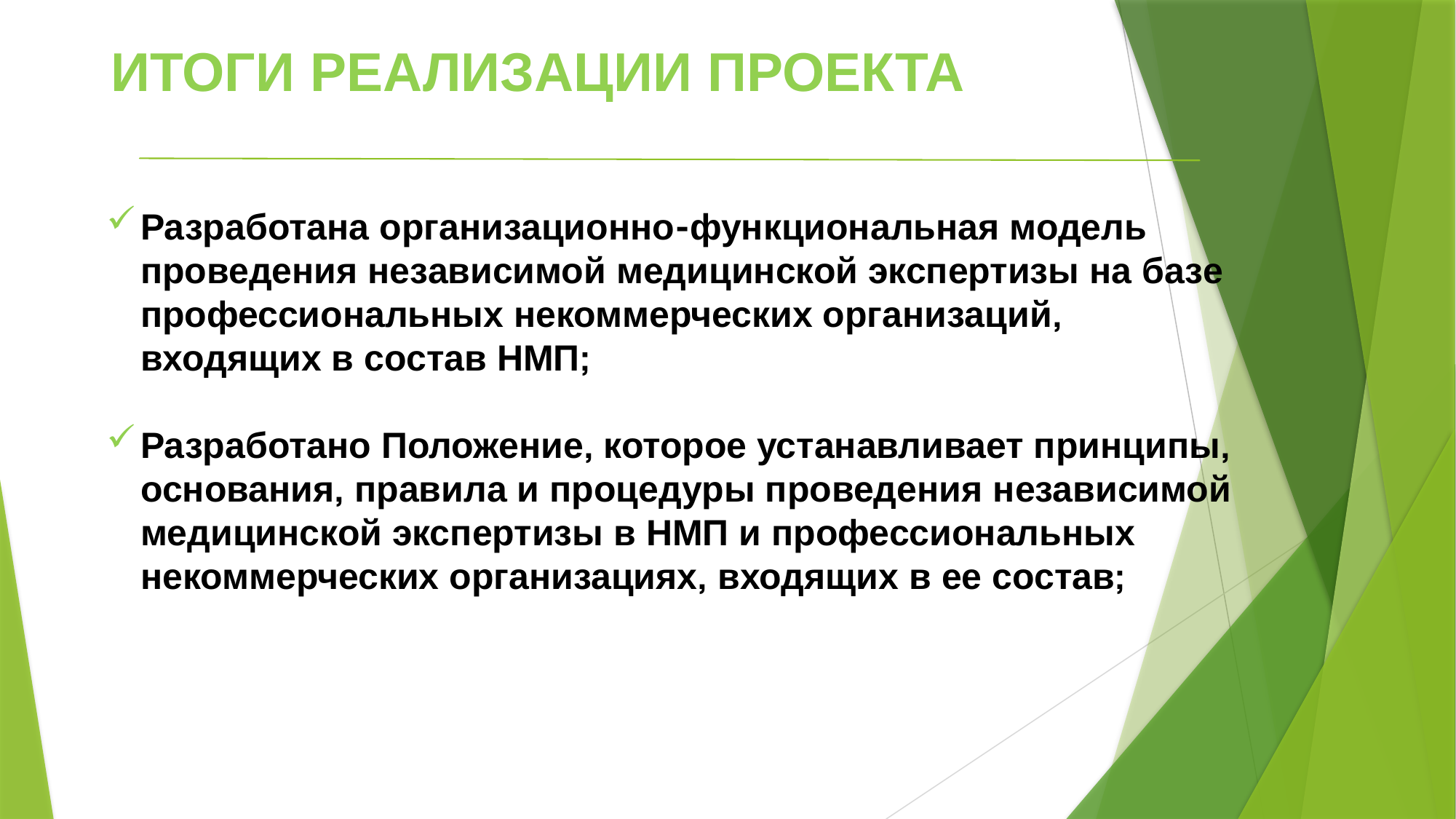

ИТОГИ РЕАЛИЗАЦИИ ПРОЕКТА
Разработана организационно-функциональная модель проведения независимой медицинской экспертизы на базе профессиональных некоммерческих организаций, входящих в состав НМП;

Разработано Положение, которое устанавливает принципы, основания, правила и процедуры проведения независимой медицинской экспертизы в НМП и профессиональных некоммерческих организациях, входящих в ее состав;